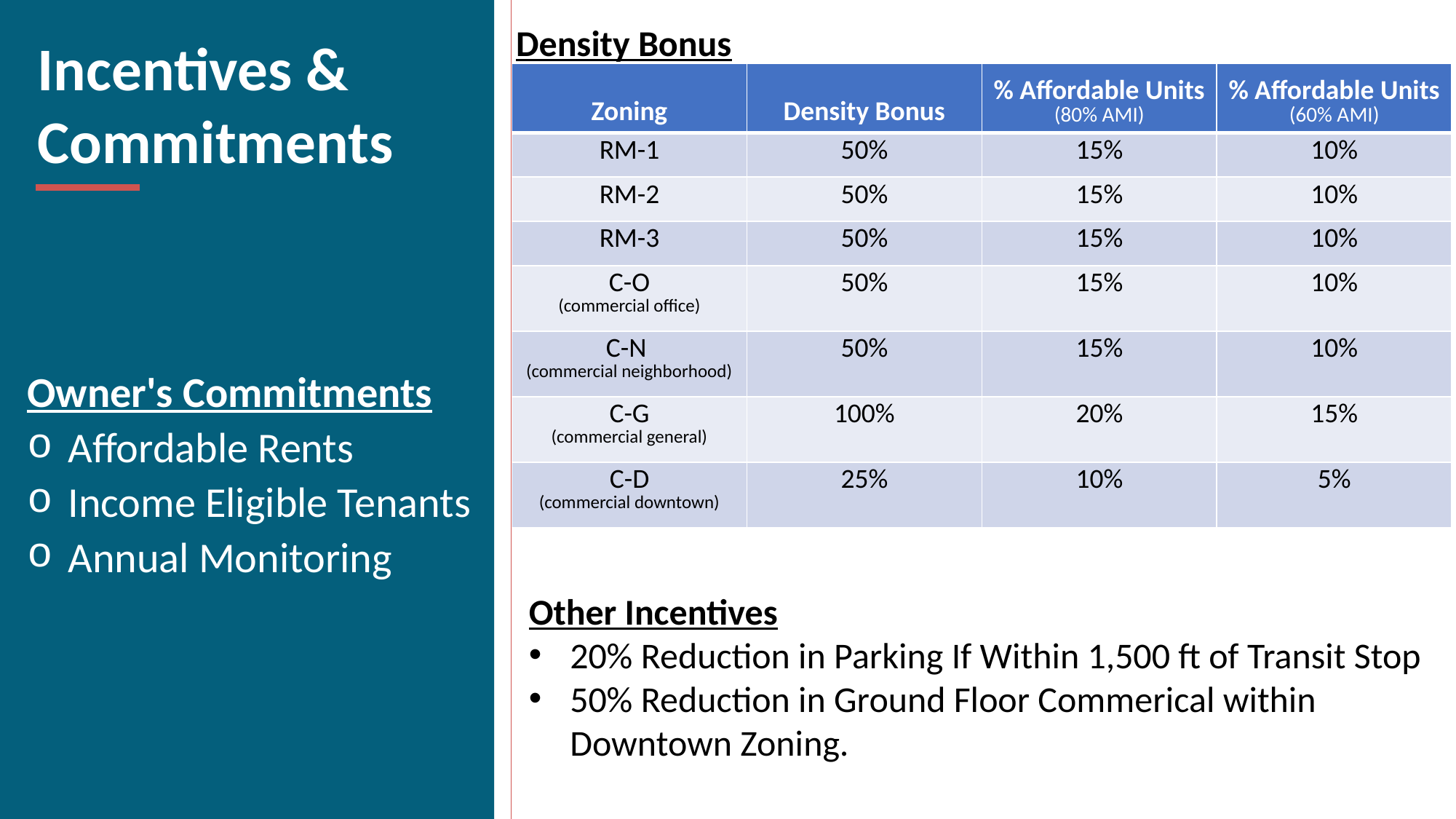

Density Bonus
Incentives &
Commitments
| Zoning | Density Bonus | % Affordable Units (80% AMI) | % Affordable Units (60% AMI) |
| --- | --- | --- | --- |
| RM-1 | 50% | 15% | 10% |
| RM-2 | 50% | 15% | 10% |
| RM-3 | 50% | 15% | 10% |
| C-O (commercial office) | 50% | 15% | 10% |
| C-N (commercial neighborhood) | 50% | 15% | 10% |
| C-G (commercial general) | 100% | 20% | 15% |
| C-D (commercial downtown) | 25% | 10% | 5% |

Owner's Commitments
Affordable Rents
Income Eligible Tenants
Annual Monitoring

Other Incentives
20% Reduction in Parking If Within 1,500 ft of Transit Stop
50% Reduction in Ground Floor Commerical within Downtown Zoning.